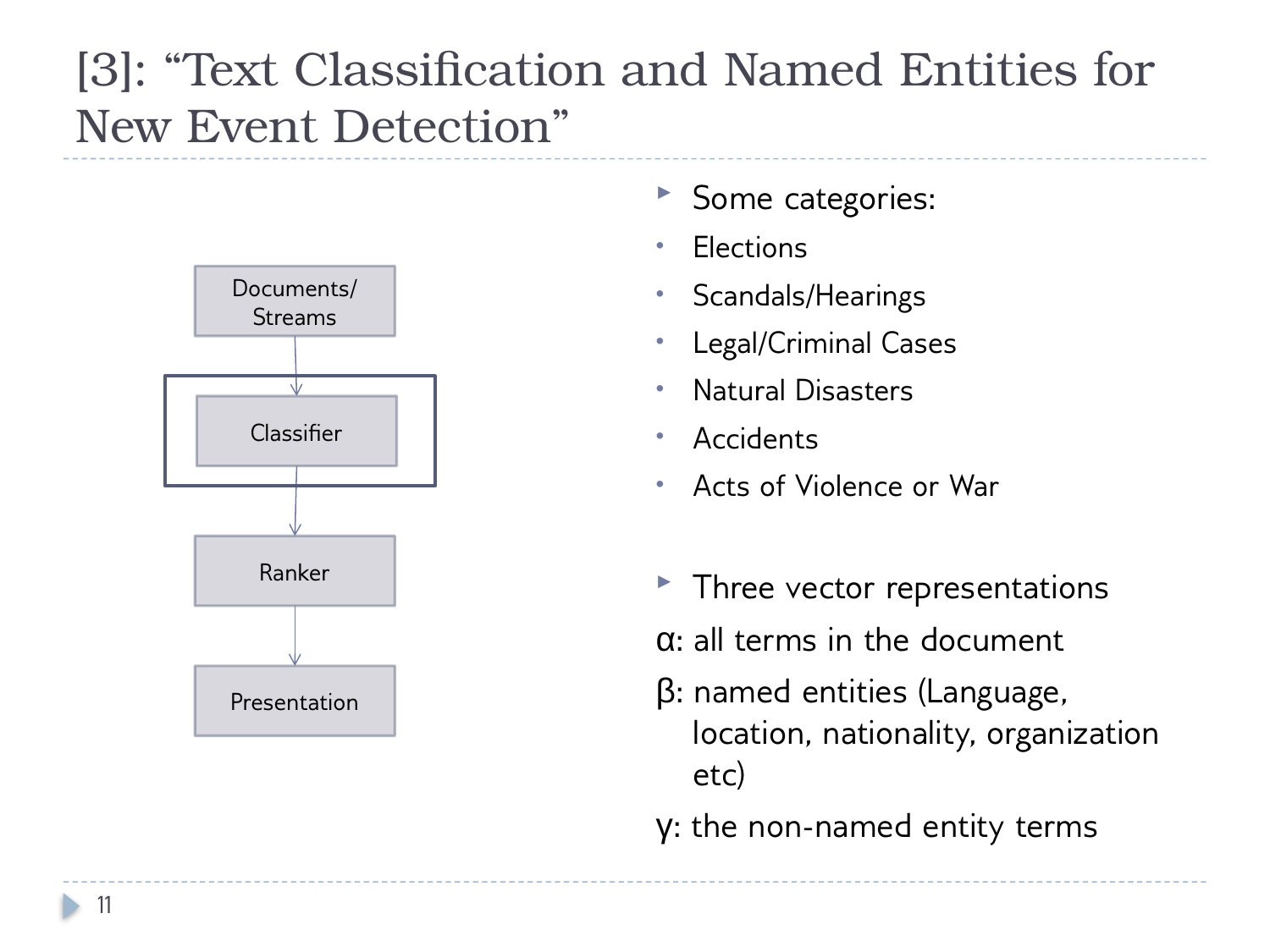

# [3]: “Text Classification and Named Entities for New Event Detection”
Some categories:
Elections
Scandals/Hearings
Legal/Criminal Cases
Natural Disasters
Accidents
Acts of Violence or War

Three vector representations
α: all terms in the document
β: named entities (Language, location, nationality, organization etc)
γ: the non-named entity terms

Documents/
Streams

Classifier
Ranker
Presentation
11